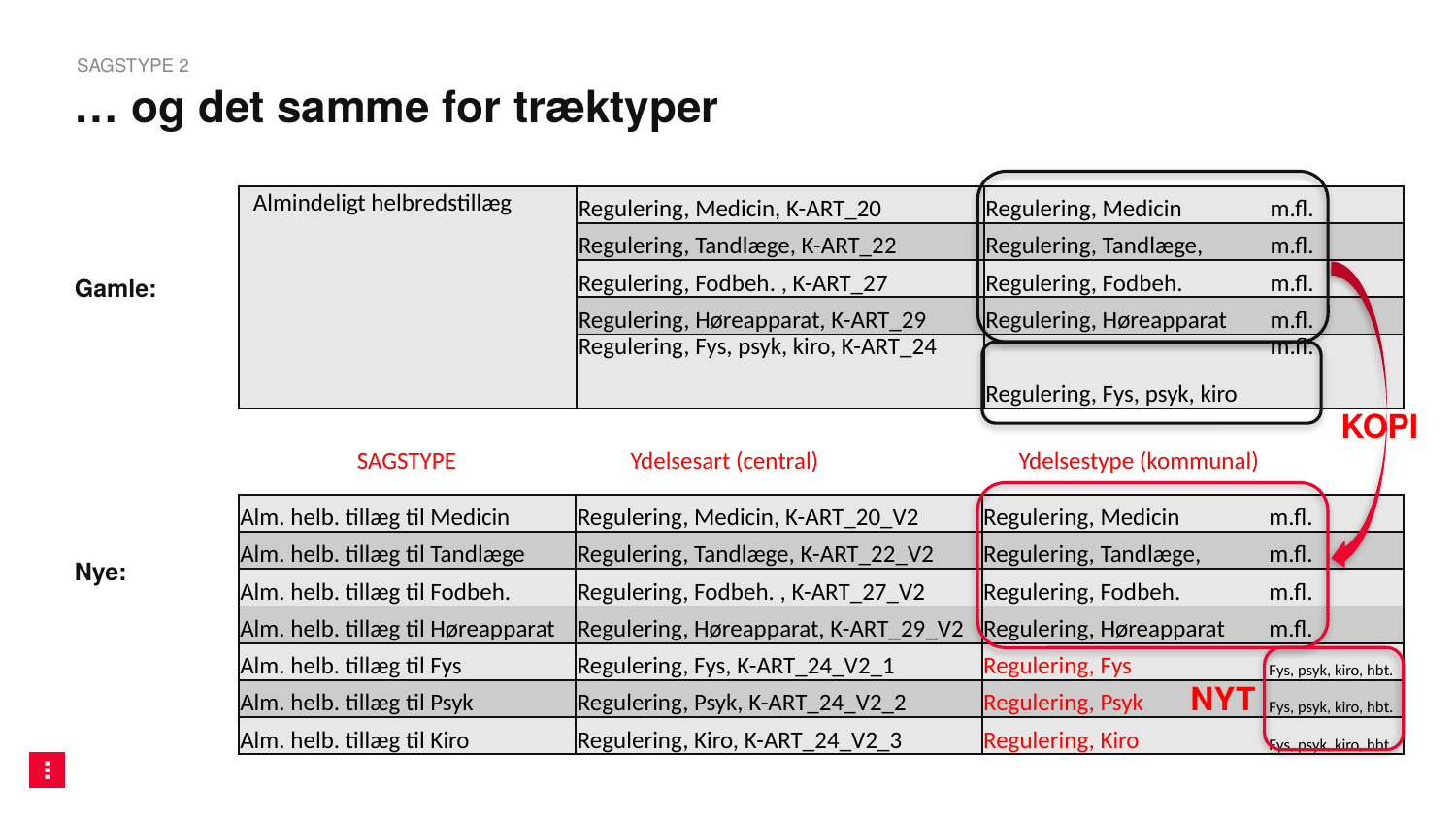

SAGSTYPE 2
# … og det samme for træktyper

| Almindeligt helbredstillæg | Regulering, Medicin, K-ART\_20 | Regulering, Medicin | m.fl. |
| --- | --- | --- | --- |
|  | Regulering, Tandlæge, K-ART\_22 | Regulering, Tandlæge, | m.fl. |
|  | Regulering, Fodbeh. , K-ART\_27 | Regulering, Fodbeh. | m.fl. |
|  | Regulering, Høreapparat, K-ART\_29 | Regulering, Høreapparat | m.fl. |
|  | Regulering, Fys, psyk, kiro, K-ART\_24 | Regulering, Fys, psyk, kiro | m.fl. |

Gamle:

Nye:

KOPI
| SAGSTYPE | Ydelsesart (central) | Ydelsestype (kommunal) |
| --- | --- | --- |

| Alm. helb. tillæg til Medicin | Regulering, Medicin, K-ART\_20\_V2 | Regulering, Medicin | m.fl. |
| --- | --- | --- | --- |
| Alm. helb. tillæg til Tandlæge | Regulering, Tandlæge, K-ART\_22\_V2 | Regulering, Tandlæge, | m.fl. |
| Alm. helb. tillæg til Fodbeh. | Regulering, Fodbeh. , K-ART\_27\_V2 | Regulering, Fodbeh. | m.fl. |
| Alm. helb. tillæg til Høreapparat | Regulering, Høreapparat, K-ART\_29\_V2 | Regulering, Høreapparat | m.fl. |
| Alm. helb. tillæg til Fys | Regulering, Fys, K-ART\_24\_V2\_1 | Regulering, Fys | Fys, psyk, kiro, hbt. |
| Alm. helb. tillæg til Psyk | Regulering, Psyk, K-ART\_24\_V2\_2 | Regulering, Psyk | Fys, psyk, kiro, hbt. |
| Alm. helb. tillæg til Kiro | Regulering, Kiro, K-ART\_24\_V2\_3 | Regulering, Kiro | Fys, psyk, kiro, hbt. |

NYT